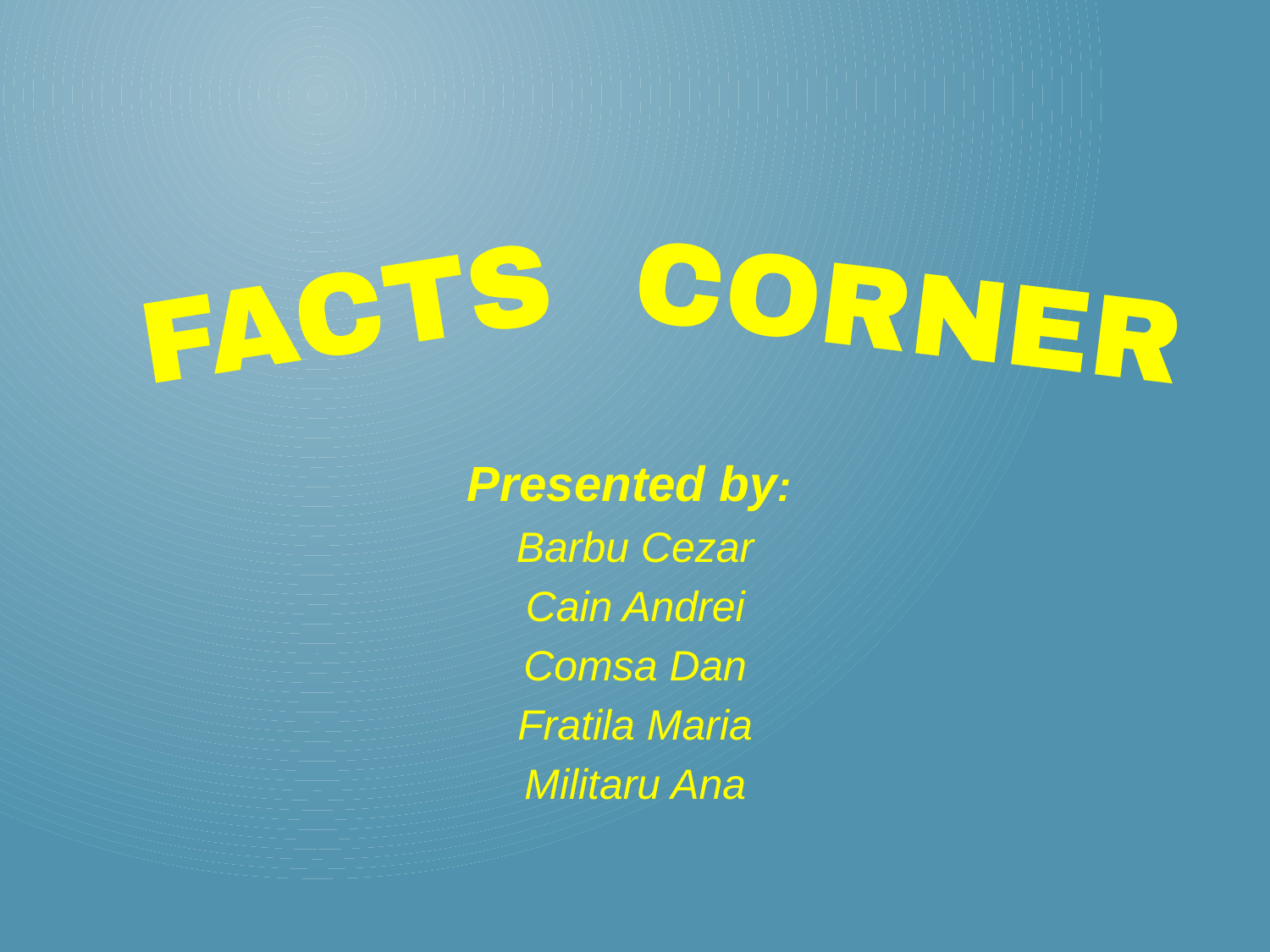

# facts
CORNER
Presented by:
Barbu Cezar
Cain Andrei
Comsa Dan
Fratila Maria
Militaru Ana